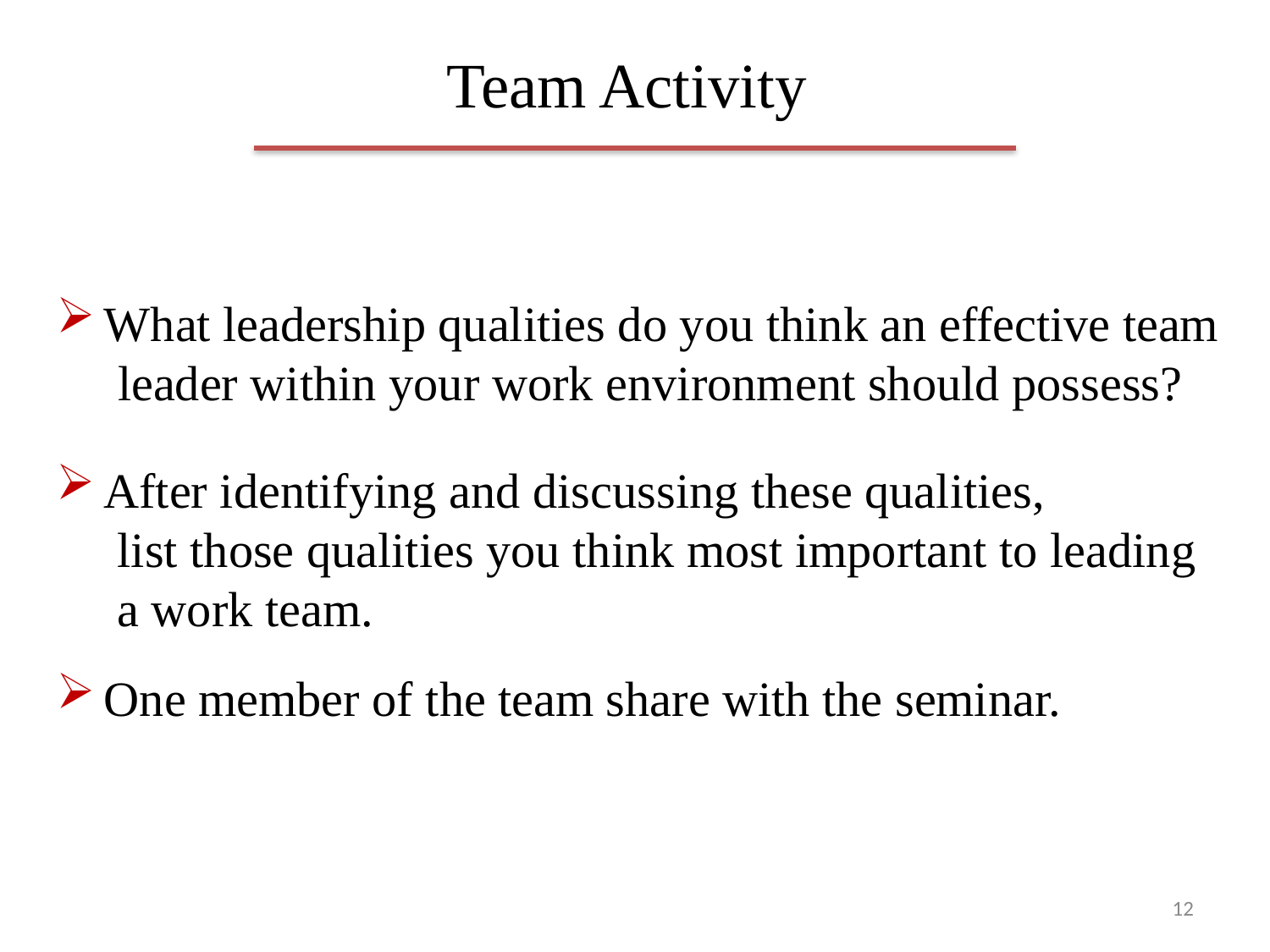

# Team Activity
What leadership qualities do you think an effective team
     leader within your work environment should possess?

After identifying and discussing these qualities,
     list those qualities you think most important to leading
     a work team.
One member of the team share with the seminar.
12